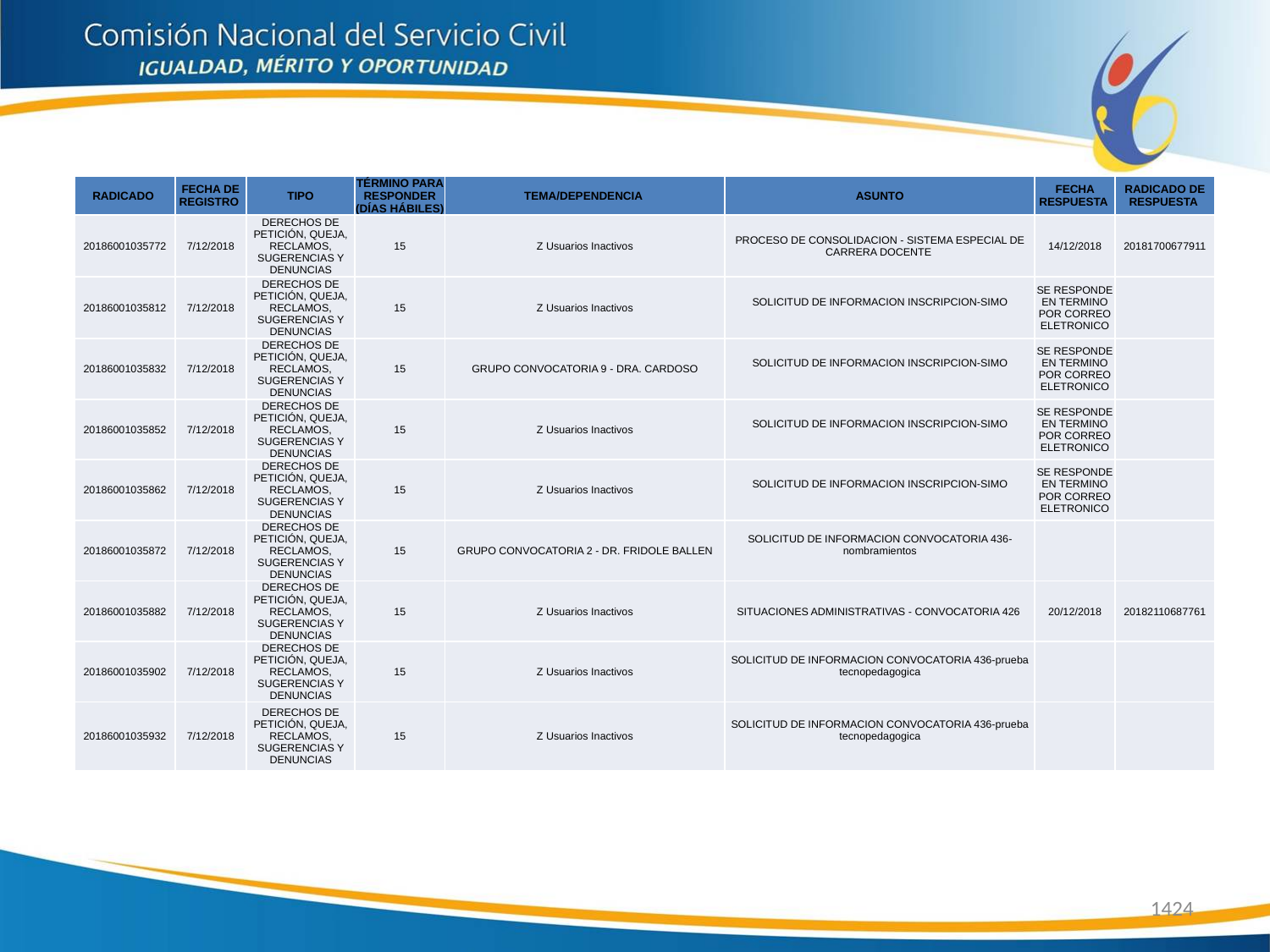

| RADICADO | FECHA DE REGISTRO | TIPO | TÉRMINO PARA RESPONDER (DÍAS HÁBILES) | TEMA/DEPENDENCIA | ASUNTO | FECHA RESPUESTA | RADICADO DE RESPUESTA |
| --- | --- | --- | --- | --- | --- | --- | --- |
| 20186001035772 | 7/12/2018 | DERECHOS DE PETICIÓN, QUEJA, RECLAMOS, SUGERENCIAS Y DENUNCIAS | 15 | Z Usuarios Inactivos | PROCESO DE CONSOLIDACION - SISTEMA ESPECIAL DE CARRERA DOCENTE | 14/12/2018 | 20181700677911 |
| 20186001035812 | 7/12/2018 | DERECHOS DE PETICIÓN, QUEJA, RECLAMOS, SUGERENCIAS Y DENUNCIAS | 15 | Z Usuarios Inactivos | SOLICITUD DE INFORMACION INSCRIPCION-SIMO | SE RESPONDE EN TERMINO POR CORREO ELETRONICO |  |
| 20186001035832 | 7/12/2018 | DERECHOS DE PETICIÓN, QUEJA, RECLAMOS, SUGERENCIAS Y DENUNCIAS | 15 | GRUPO CONVOCATORIA 9 - DRA. CARDOSO | SOLICITUD DE INFORMACION INSCRIPCION-SIMO | SE RESPONDE EN TERMINO POR CORREO ELETRONICO |  |
| 20186001035852 | 7/12/2018 | DERECHOS DE PETICIÓN, QUEJA, RECLAMOS, SUGERENCIAS Y DENUNCIAS | 15 | Z Usuarios Inactivos | SOLICITUD DE INFORMACION INSCRIPCION-SIMO | SE RESPONDE EN TERMINO POR CORREO ELETRONICO |  |
| 20186001035862 | 7/12/2018 | DERECHOS DE PETICIÓN, QUEJA, RECLAMOS, SUGERENCIAS Y DENUNCIAS | 15 | Z Usuarios Inactivos | SOLICITUD DE INFORMACION INSCRIPCION-SIMO | SE RESPONDE EN TERMINO POR CORREO ELETRONICO |  |
| 20186001035872 | 7/12/2018 | DERECHOS DE PETICIÓN, QUEJA, RECLAMOS, SUGERENCIAS Y DENUNCIAS | 15 | GRUPO CONVOCATORIA 2 - DR. FRIDOLE BALLEN | SOLICITUD DE INFORMACION CONVOCATORIA 436-nombramientos |  |  |
| 20186001035882 | 7/12/2018 | DERECHOS DE PETICIÓN, QUEJA, RECLAMOS, SUGERENCIAS Y DENUNCIAS | 15 | Z Usuarios Inactivos | SITUACIONES ADMINISTRATIVAS - CONVOCATORIA 426 | 20/12/2018 | 20182110687761 |
| 20186001035902 | 7/12/2018 | DERECHOS DE PETICIÓN, QUEJA, RECLAMOS, SUGERENCIAS Y DENUNCIAS | 15 | Z Usuarios Inactivos | SOLICITUD DE INFORMACION CONVOCATORIA 436-prueba tecnopedagogica |  |  |
| 20186001035932 | 7/12/2018 | DERECHOS DE PETICIÓN, QUEJA, RECLAMOS, SUGERENCIAS Y DENUNCIAS | 15 | Z Usuarios Inactivos | SOLICITUD DE INFORMACION CONVOCATORIA 436-prueba tecnopedagogica |  |  |
1424